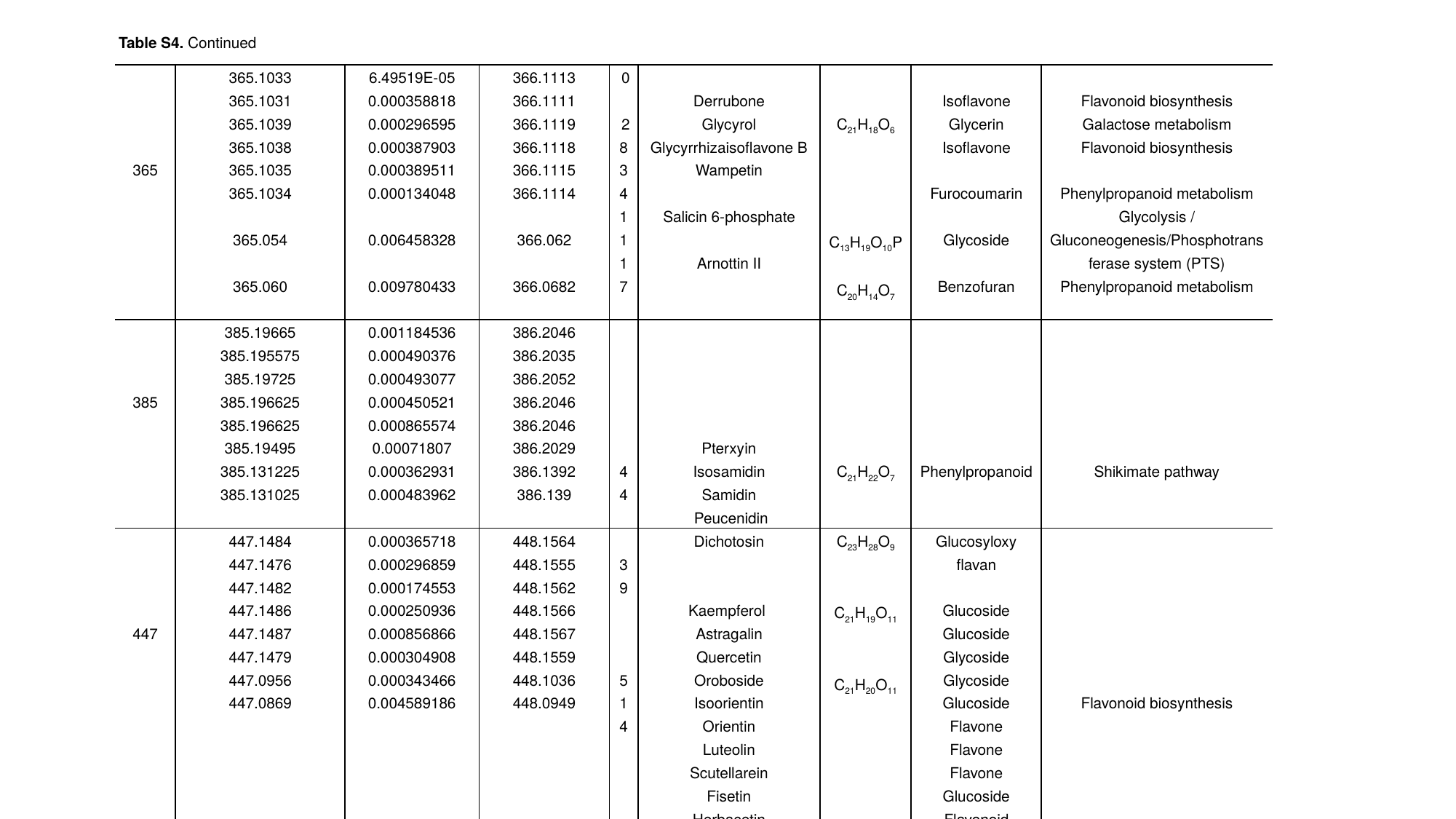

Table S4. Continued
| 365 | 365.1033 365.1031 365.1039 365.1038 365.1035 365.1034   365.054   365.060 | 6.49519E-05 0.000358818 0.000296595 0.000387903 0.000389511 0.000134048   0.006458328   0.009780433 | 366.1113 366.1111 366.1119 366.1118 366.1115 366.1114   366.062   366.0682 | 0    28 34 11 17 | Derrubone Glycyrol Glycyrrhizaisoflavone B Wampetin   Salicin 6-phosphate   Arnottin II | C21H18O6         C13H19O10P   C20H14O7 | Isoflavone Glycerin Isoflavone   Furocoumarin   Glycoside   Benzofuran | Flavonoid biosynthesis Galactose metabolism Flavonoid biosynthesis   Phenylpropanoid metabolism Glycolysis / Gluconeogenesis/Phosphotransferase system (PTS) Phenylpropanoid metabolism |
| --- | --- | --- | --- | --- | --- | --- | --- | --- |
| 385 | 385.19665 385.195575 385.19725 385.196625 385.196625 385.19495 385.131225 385.131025 | 0.001184536 0.000490376 0.000493077 0.000450521 0.000865574 0.00071807 0.000362931 0.000483962 | 386.2046 386.2035 386.2052 386.2046 386.2046 386.2029 386.1392 386.139 | 4 4 | Pterxyin Isosamidin Samidin Peucenidin | C21H22O7 | Phenylpropanoid | Shikimate pathway |
| 447 | 447.1484 447.1476 447.1482 447.1486 447.1487 447.1479 447.0956 447.0869 | 0.000365718 0.000296859 0.000174553 0.000250936 0.000856866 0.000304908 0.000343466 0.004589186 | 448.1564 448.1555 448.1562 448.1566 448.1567 448.1559 448.1036 448.0949 | 39       5 14 | Dichotosin     Kaempferol Astragalin Quercetin Oroboside Isoorientin Orientin Luteolin Scutellarein Fisetin Herbacetin Carthamone Maritimein Naringenin | C23H28O9     C21H19O11     C21H20O11 | Glucosyloxy flavan   Glucoside Glucoside Glycoside Glycoside Glucoside Flavone Flavone Flavone Glucoside Flavonoid Chalcone Phenol Flavonone | Flavonoid biosynthesis |